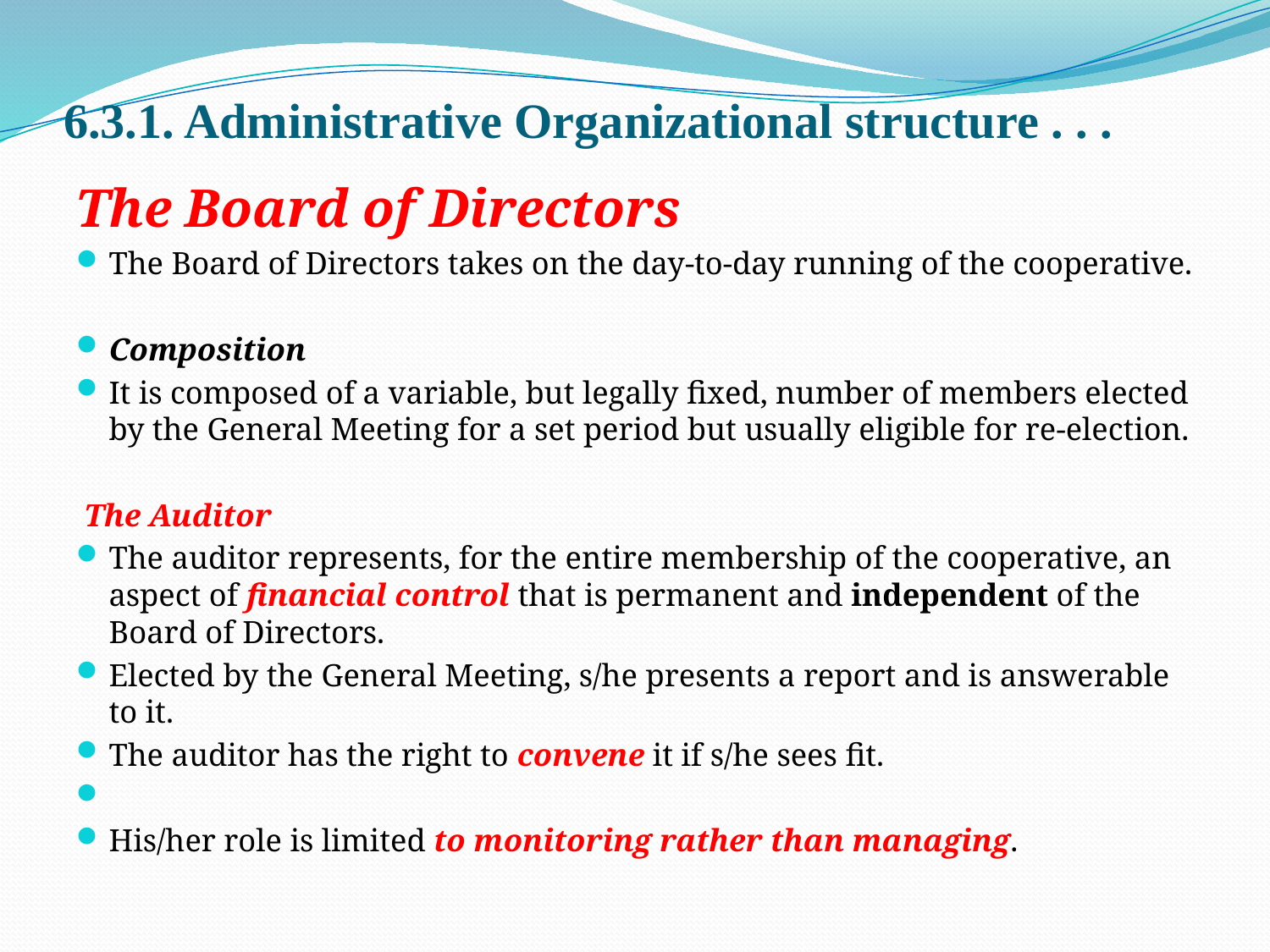

# 6.3.1. Administrative Organizational structure . . .
The Board of Directors
The Board of Directors takes on the day-to-day running of the cooperative.

Composition
It is composed of a variable, but legally fixed, number of members elected by the General Meeting for a set period but usually eligible for re-election.

 The Auditor
The auditor represents, for the entire membership of the cooperative, an aspect of financial control that is permanent and independent of the Board of Directors.
Elected by the General Meeting, s/he presents a report and is answerable to it.
The auditor has the right to convene it if s/he sees fit.

His/her role is limited to monitoring rather than managing.